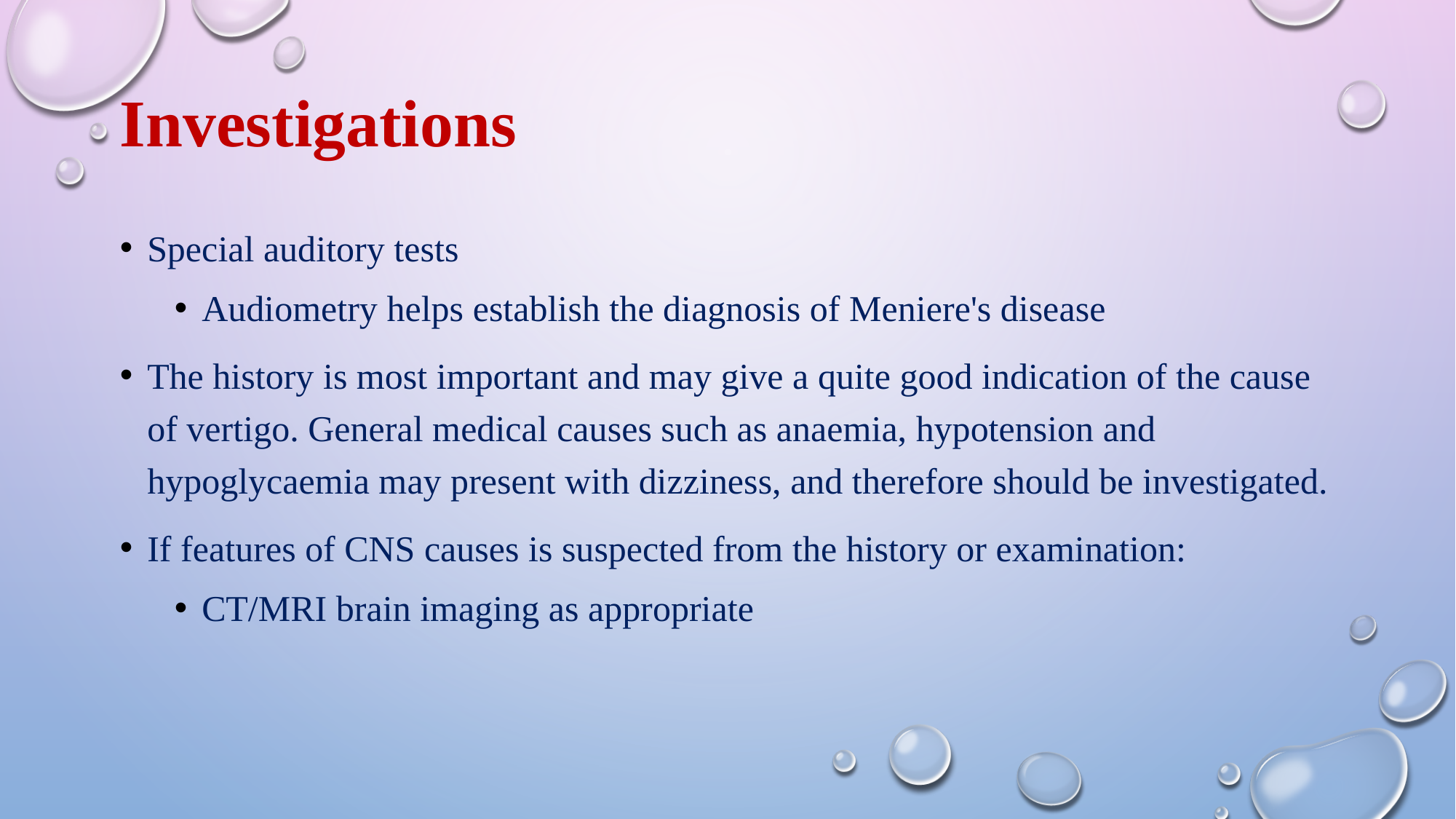

# Investigations

Special auditory tests
Audiometry helps establish the diagnosis of Meniere's disease
The history is most important and may give a quite good indication of the cause of vertigo. General medical causes such as anaemia, hypotension and hypoglycaemia may present with dizziness, and therefore should be investigated.
If features of CNS causes is suspected from the history or examination:
CT/MRI brain imaging as appropriate